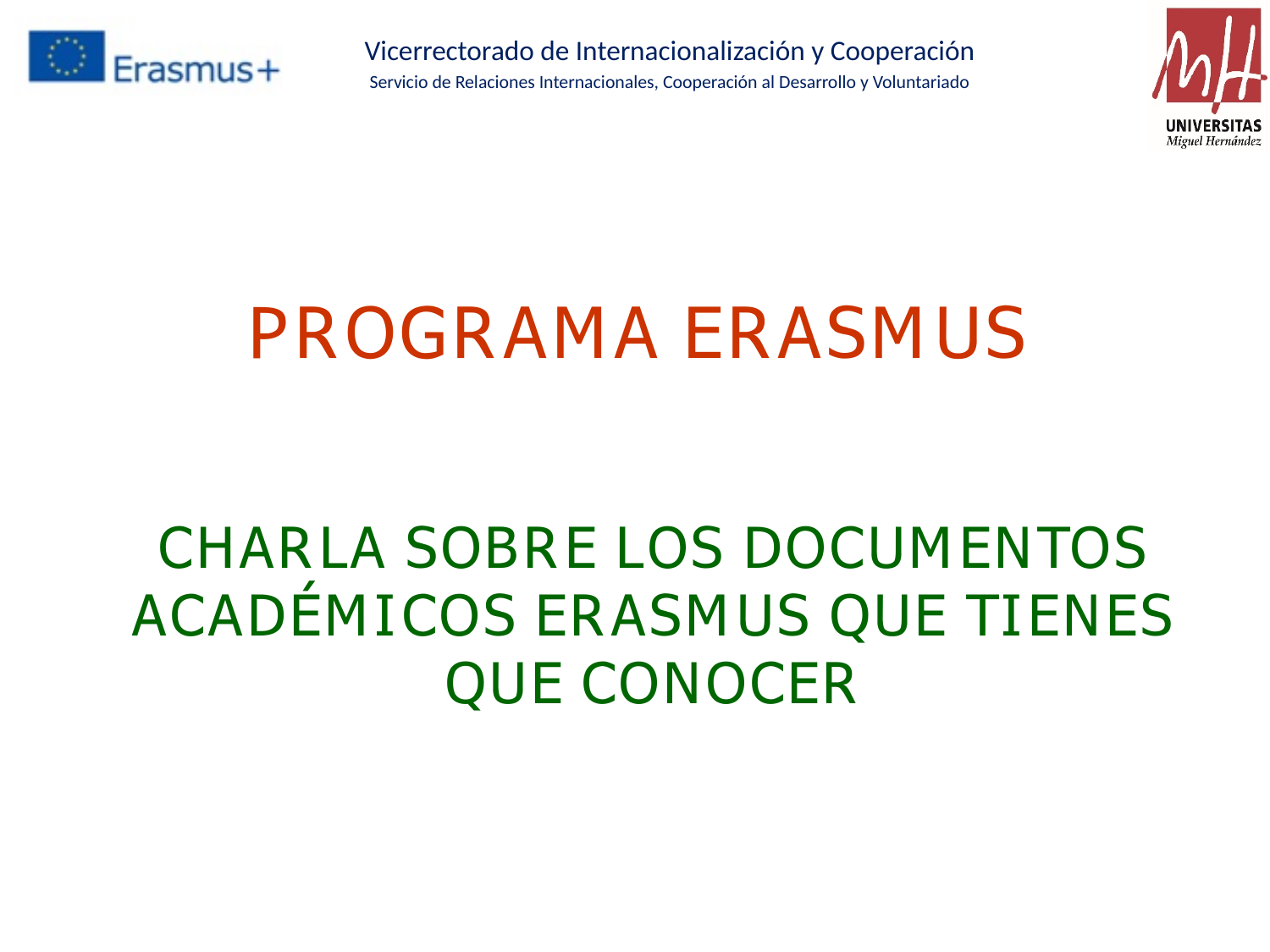

PROGRAMA ERASMUS
CHARLA SOBRE LOS DOCUMENTOS ACADÉMICOS ERASMUS QUE TIENES QUE CONOCER